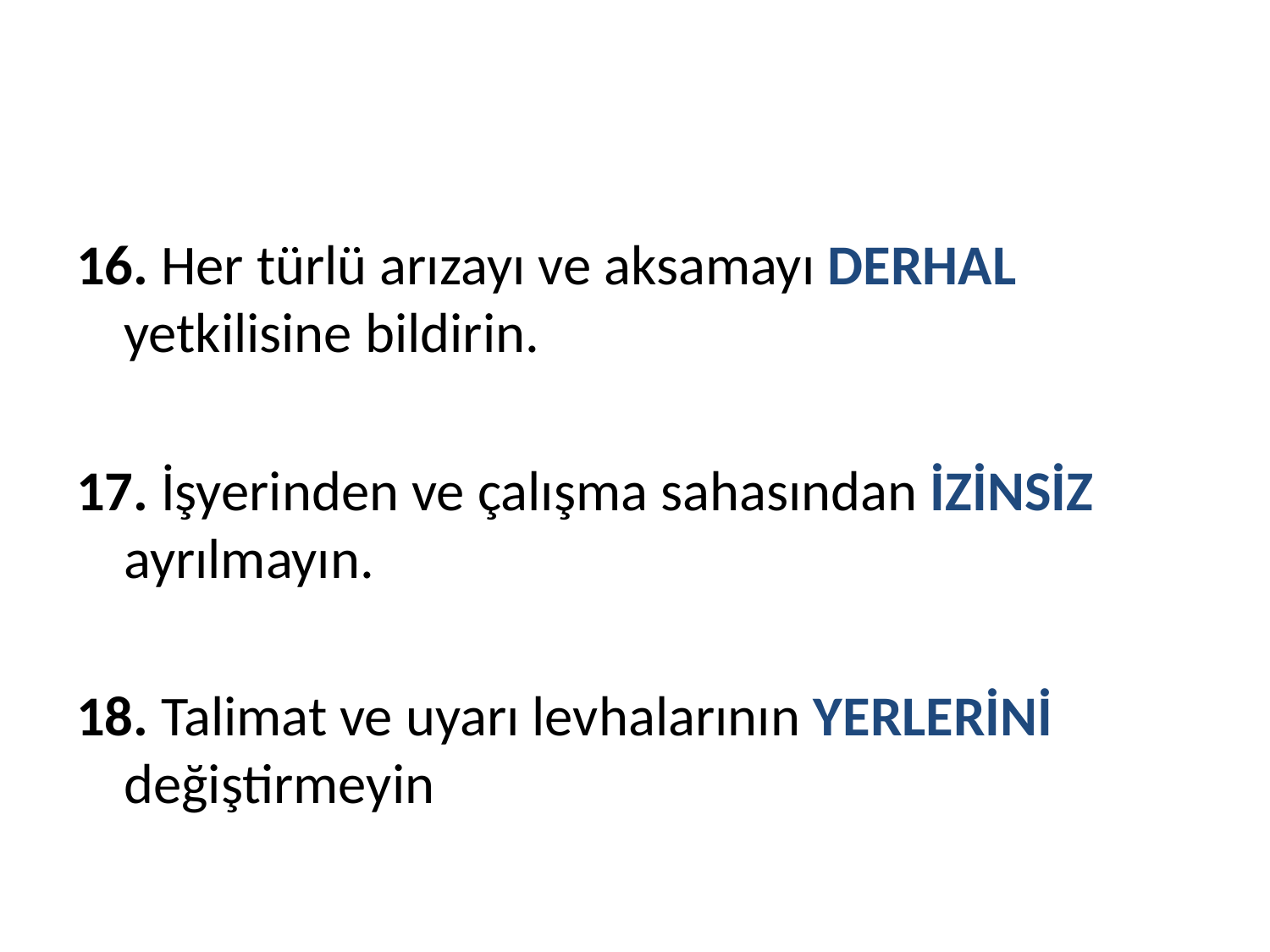

16. Her türlü arızayı ve aksamayı DERHAL    yetkilisine bildirin.

17. İşyerinden ve çalışma sahasından İZİNSİZ	 ayrılmayın.

18. Talimat ve uyarı levhalarının YERLERİNİ değiştirmeyin